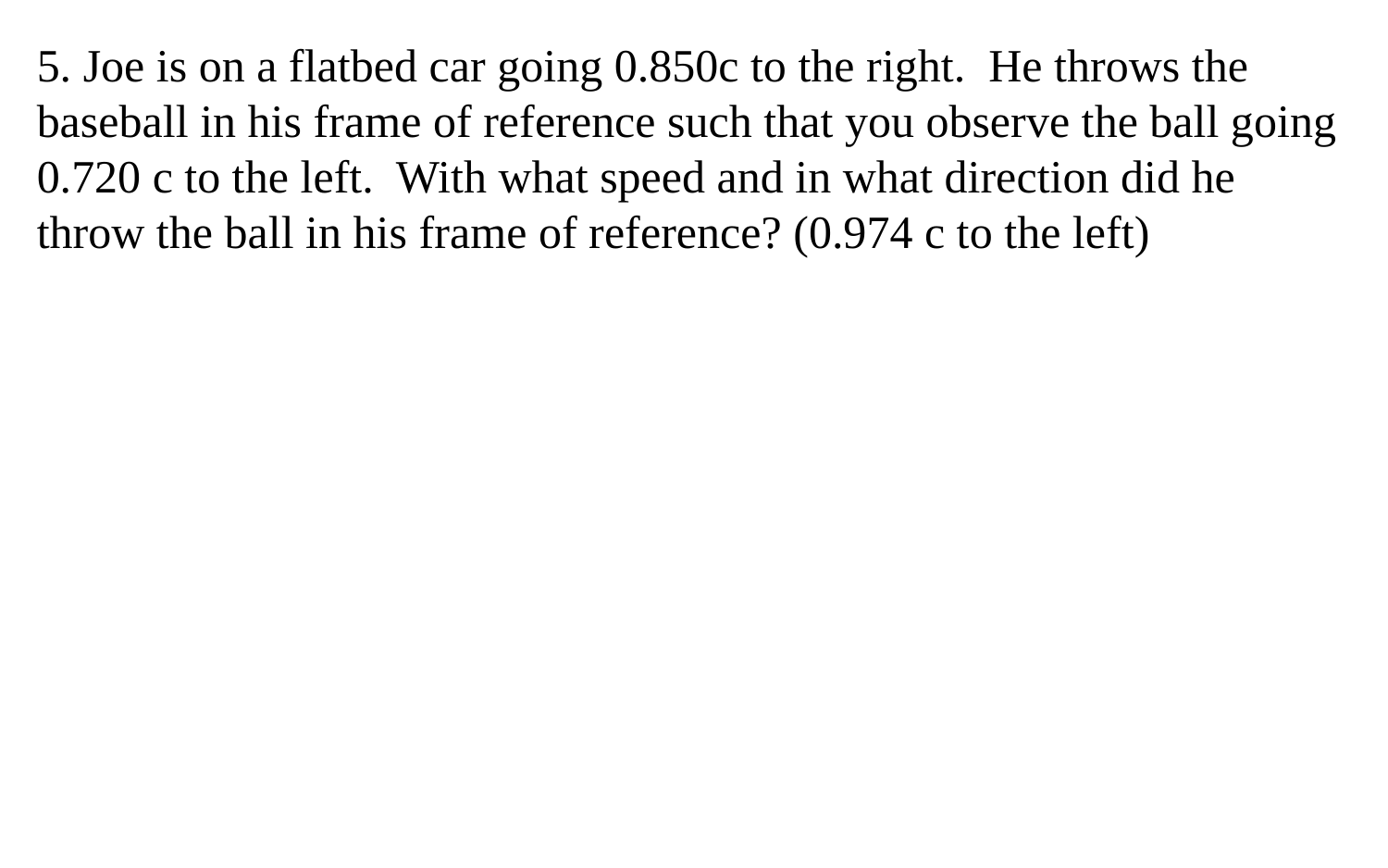

5. Joe is on a flatbed car going 0.850c to the right.  He throws the baseball in his frame of reference such that you observe the ball going 0.720 c to the left.  With what speed and in what direction did he throw the ball in his frame of reference? (0.974 c to the left)